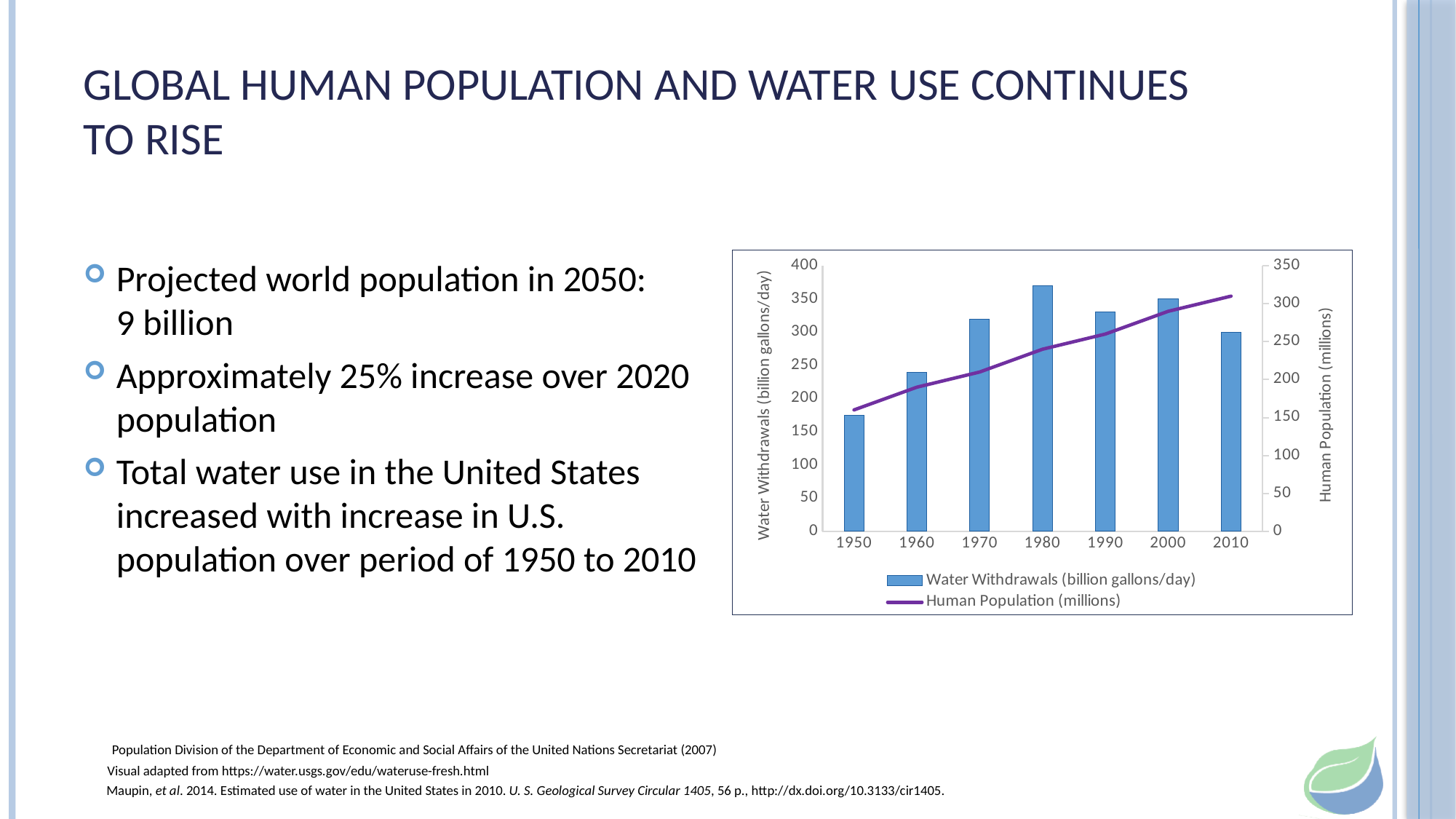

# Global Human Population and Water Use Continues to Rise
Projected world population in 2050:       9 billion
Approximately 25% increase over 2020 population
Total water use in the United States increased with increase in U.S. population over period of 1950 to 2010

### Chart

| Category | Water Withdrawals (billion gallons/day) | Human Population (millions) |
|---|---|---|
| 1950 | 175.0 | 160.0 |
| 1960 | 240.0 | 190.0 |
| 1970 | 320.0 | 210.0 |
| 1980 | 370.0 | 240.0 |
| 1990 | 330.0 | 260.0 |
| 2000 | 350.0 | 290.0 |
| 2010 | 300.0 | 310.0 |
Population Division of the Department of Economic and Social Affairs of the United Nations Secretariat (2007)
Visual adapted from https://water.usgs.gov/edu/wateruse-fresh.html
Maupin, et al. 2014. Estimated use of water in the United States in 2010. U. S. Geological Survey Circular 1405, 56 p., http://dx.doi.org/10.3133/cir1405.